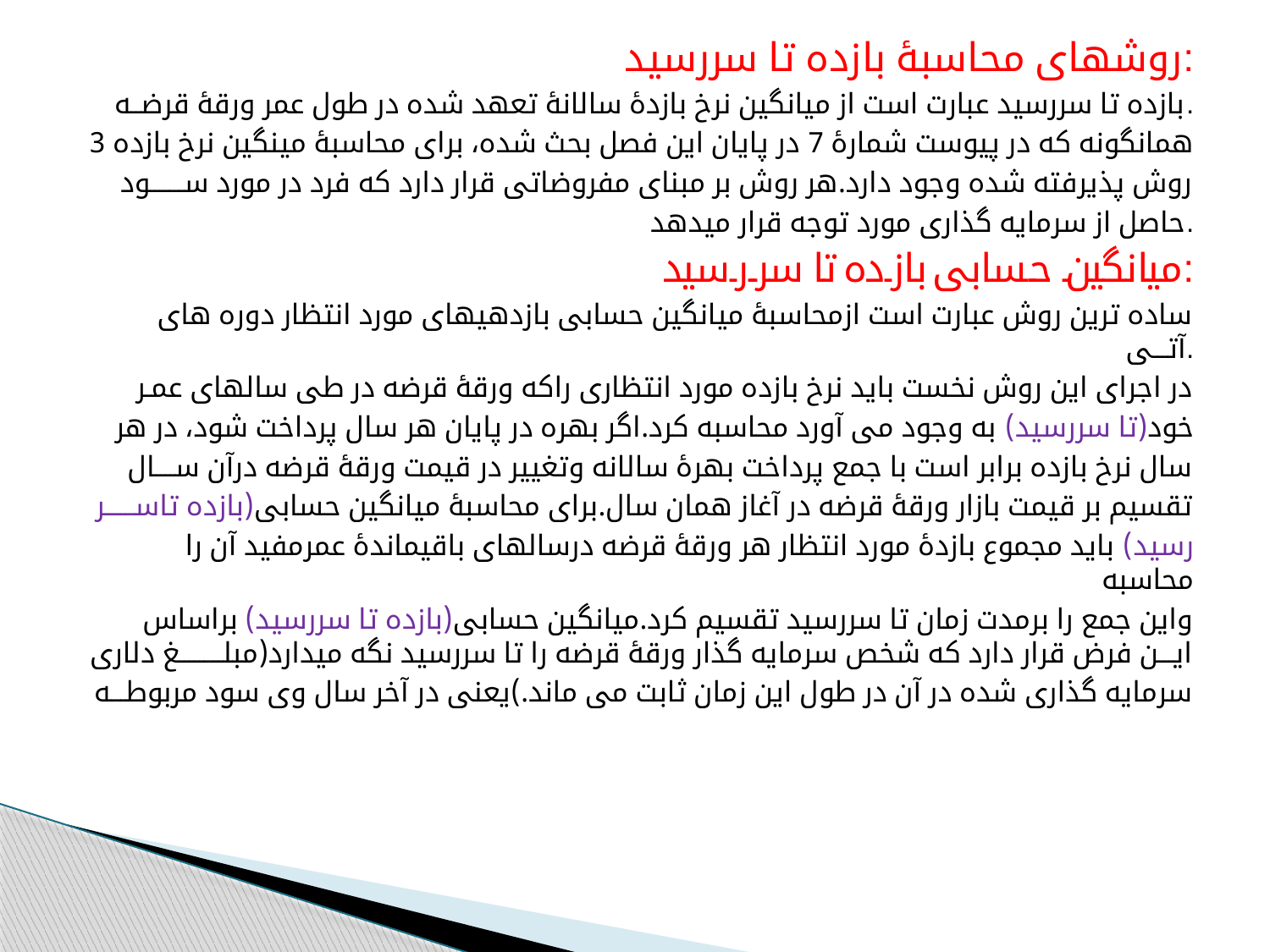

روشهای محاسبۀ بازده تا سررسید:
بازده تا سررسید عبارت است از میانگین نرخ بازدۀ سالانۀ تعهد شده در طول عمر ورقۀ قرضــه.
همانگونه که در پیوست شمارۀ 7 در پایان این فصل بحث شده، برای محاسبۀ مینگین نرخ بازده 3
روش پذیرفته شده وجود دارد.هر روش بر مبنای مفروضاتی قرار دارد که فرد در مورد ســـــــود
حاصل از سرمایه گذاری مورد توجه قرار میدهد.
میانگین حسابی بازده تا سررسید:
ساده ترین روش عبارت است ازمحاسبۀ میانگین حسابی بازدهیهای مورد انتظار دوره های آتـــی.
در اجرای این روش نخست باید نرخ بازده مورد انتظاری راکه ورقۀ قرضه در طی سالهای عمـر
خود(تا سررسید) به وجود می آورد محاسبه کرد.اگر بهره در پایان هر سال پرداخت شود، در هر
سال نرخ بازده برابر است با جمع پرداخت بهرۀ سالانه وتغییر در قیمت ورقۀ قرضه درآن ســــال
تقسیم بر قیمت بازار ورقۀ قرضه در آغاز همان سال.برای محاسبۀ میانگین حسابی(بازده تاســــــر
رسید) باید مجموع بازدۀ مورد انتظار هر ورقۀ قرضه درسالهای باقیماندۀ عمرمفید آن را محاسبه
واین جمع را برمدت زمان تا سررسید تقسیم کرد.میانگین حسابی(بازده تا سررسید) براساس ایـــن فرض قرار دارد که شخص سرمایه گذار ورقۀ قرضه را تا سررسید نگه میدارد(مبلـــــــــغ دلاری
سرمایه گذاری شده در آن در طول این زمان ثابت می ماند.)یعنی در آخر سال وی سود مربوطـــه